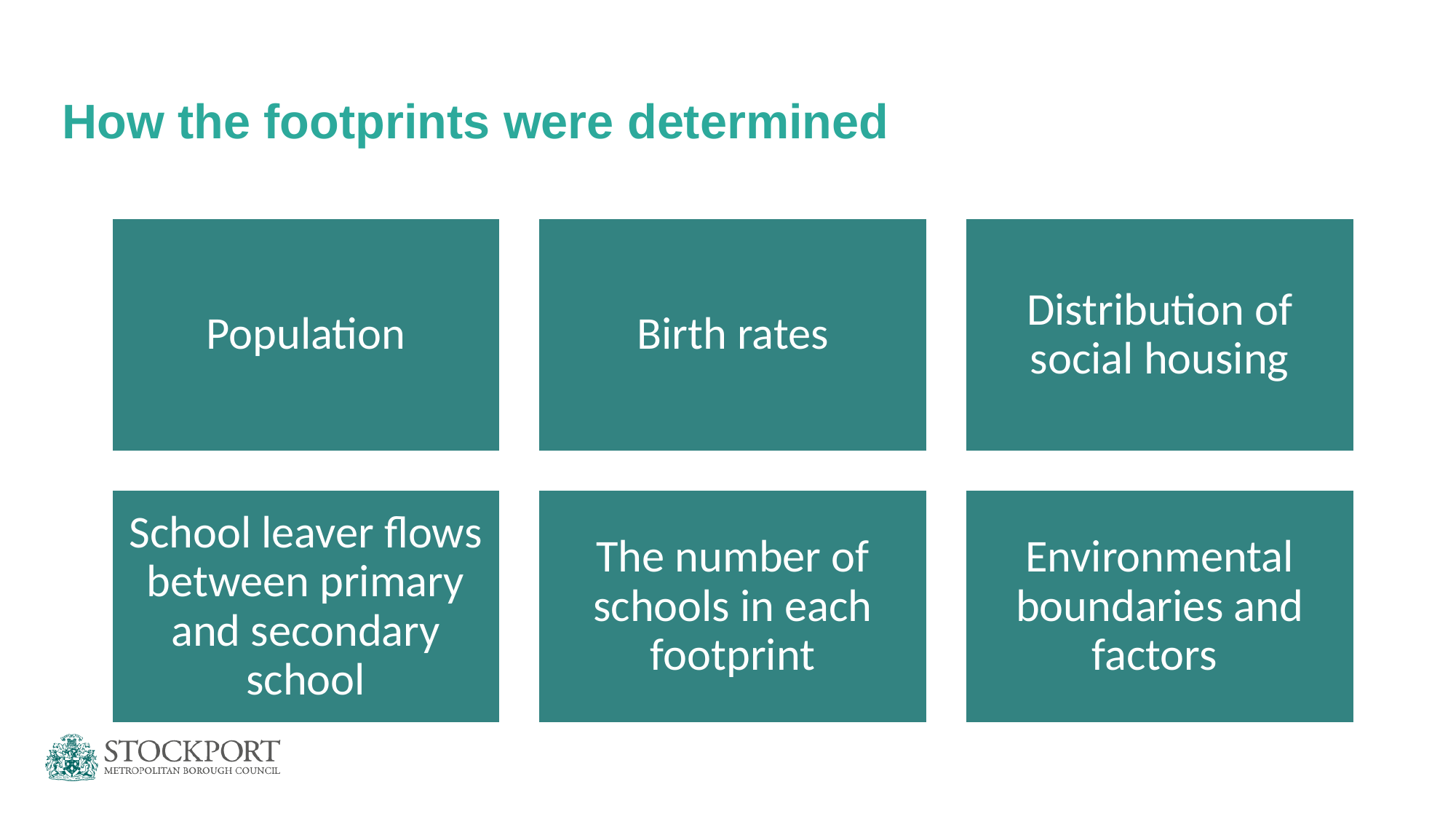

# How the footprints were determined
Population
Birth rates
Distribution of social housing
School leaver flows between primary and secondary school
The number of schools in each footprint
Environmental boundaries and factors